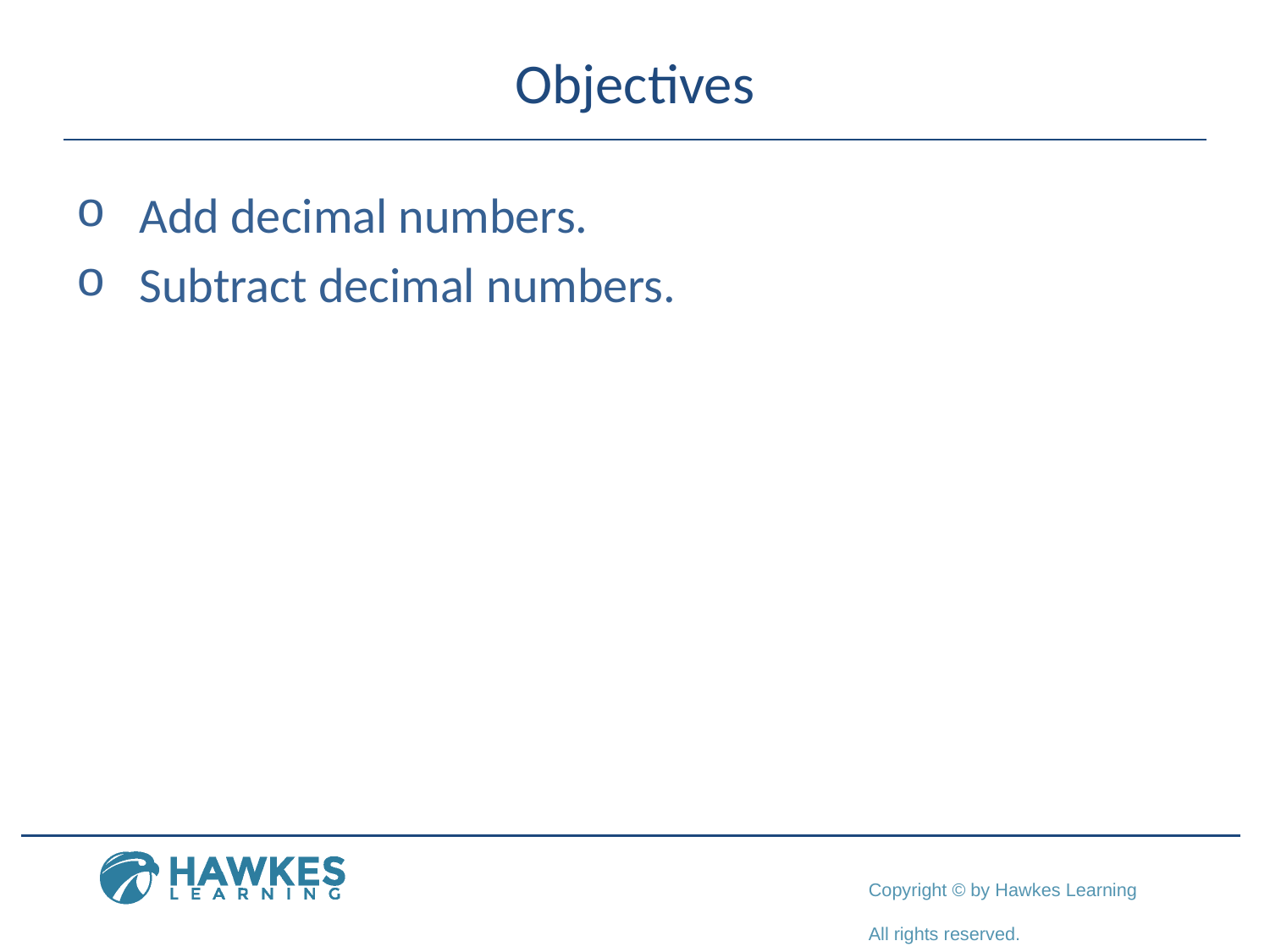

# Objectives
Add decimal numbers.
Subtract decimal numbers.